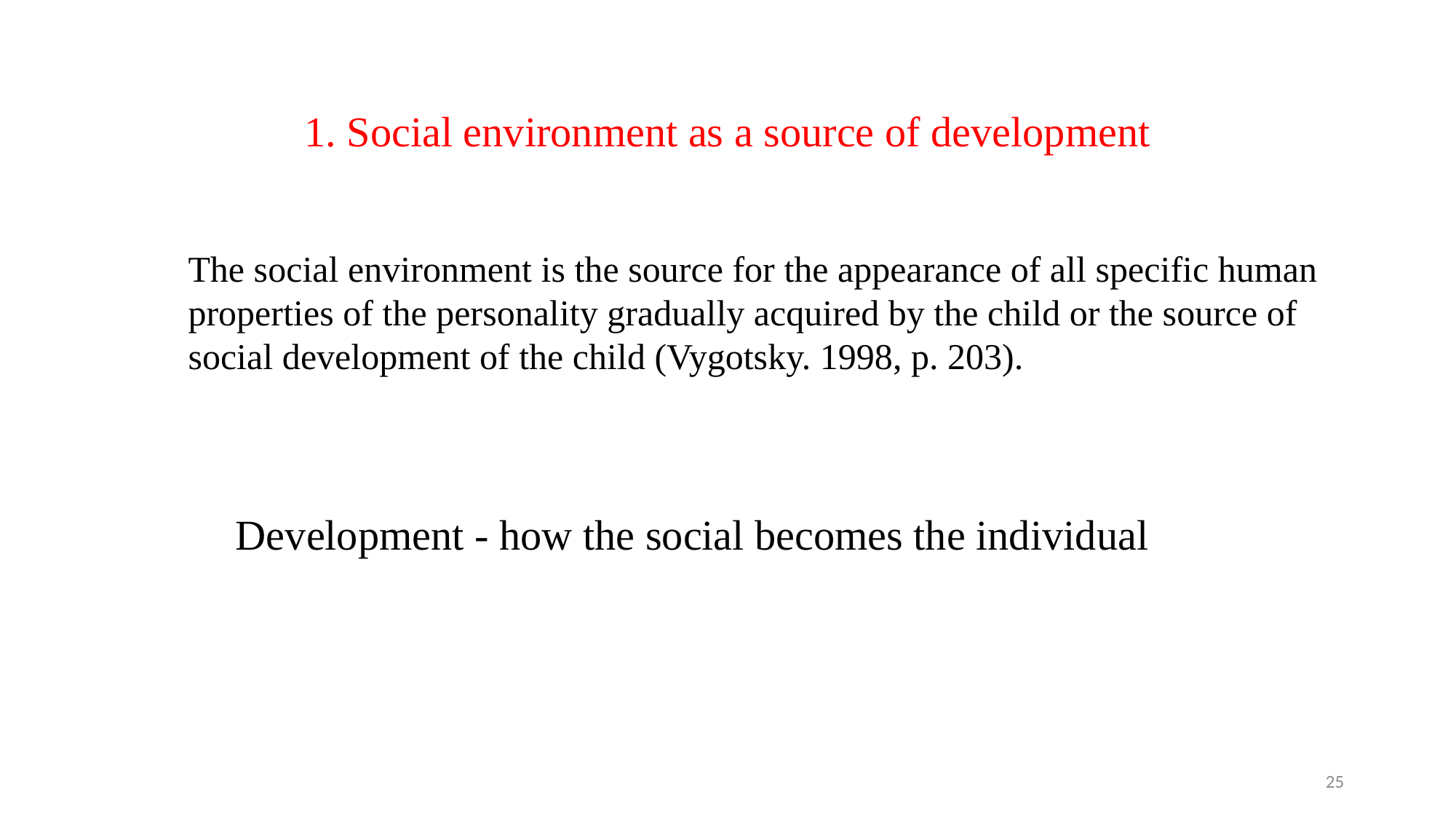

1. Social environment as a source of development
The social environment is the source for the appearance of all specific human properties of the personality gradually acquired by the child or the source of social development of the child (Vygotsky. 1998, p. 203).
Development - how the social becomes the individual
25